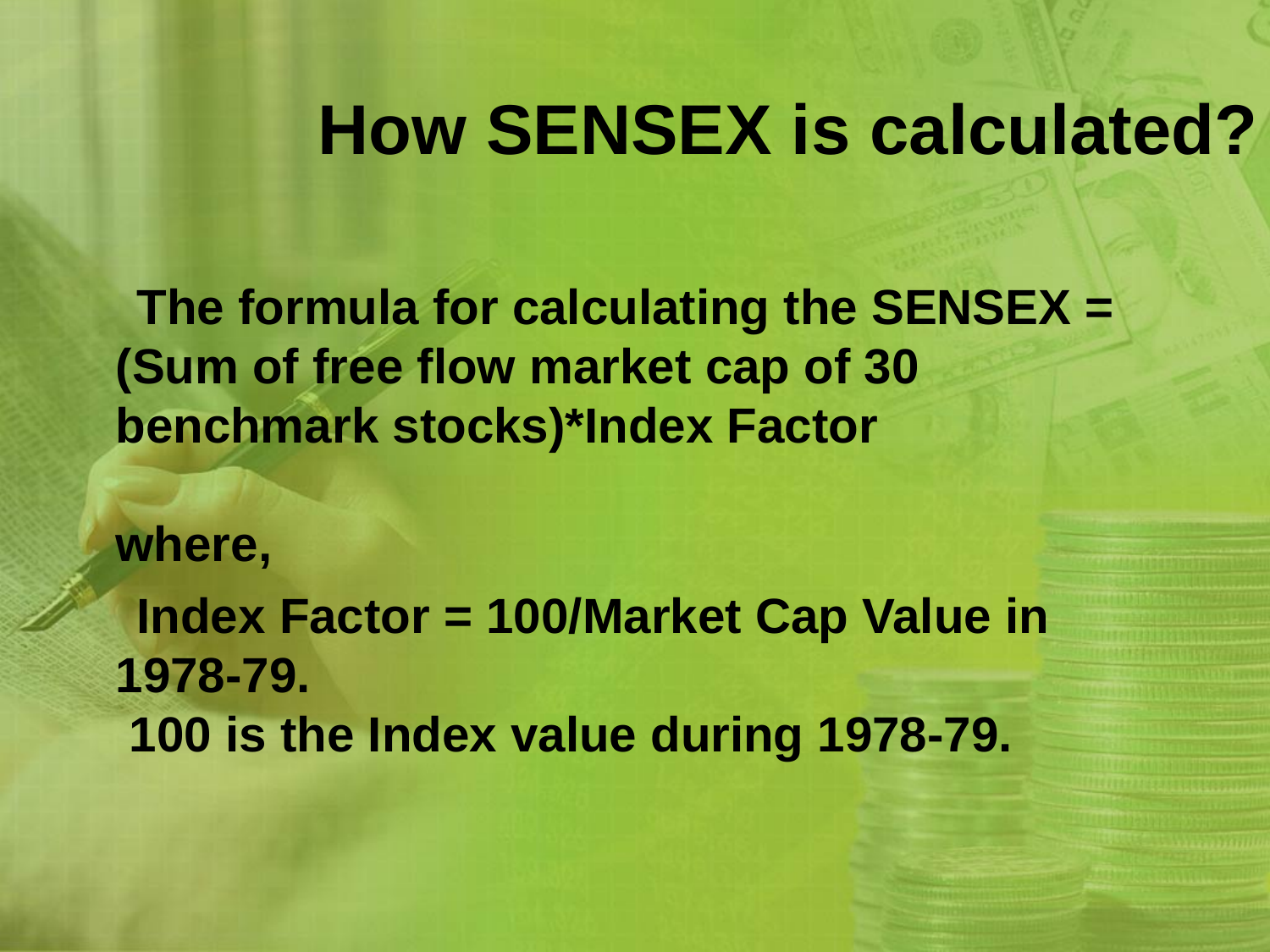

# How SENSEX is calculated?
     The formula for calculating the SENSEX = (Sum of free flow market cap of 30 benchmark stocks)*Index Factor
where,
     Index Factor = 100/Market Cap Value in 1978-79.
 100 is the Index value during 1978-79.